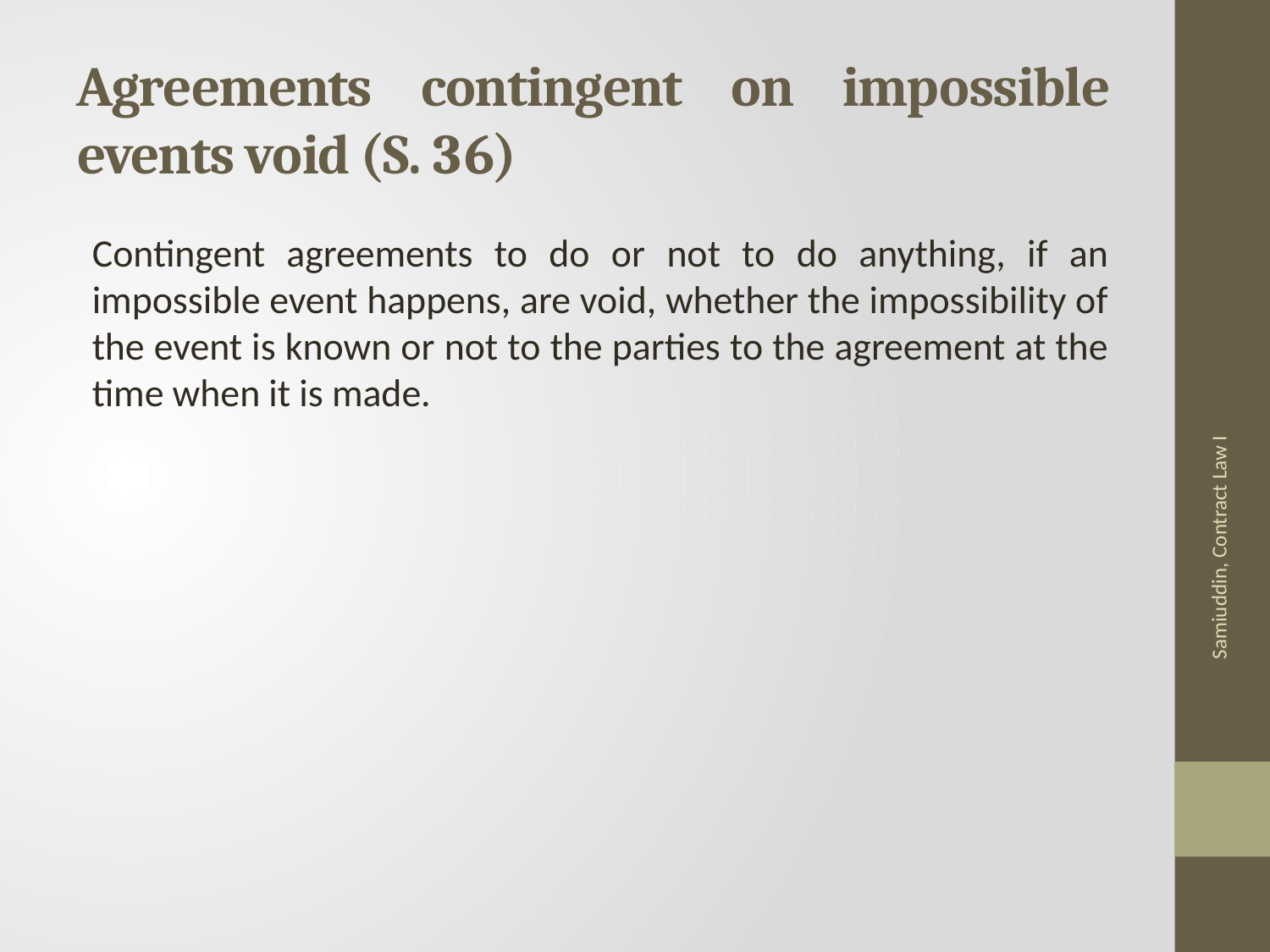

# Agreements contingent on impossible events void (S. 36)
Contingent agreements to do or not to do anything, if an impossible event happens, are void, whether the impossibility of the event is known or not to the parties to the agreement at the time when it is made.
Samiuddin, Contract Law I